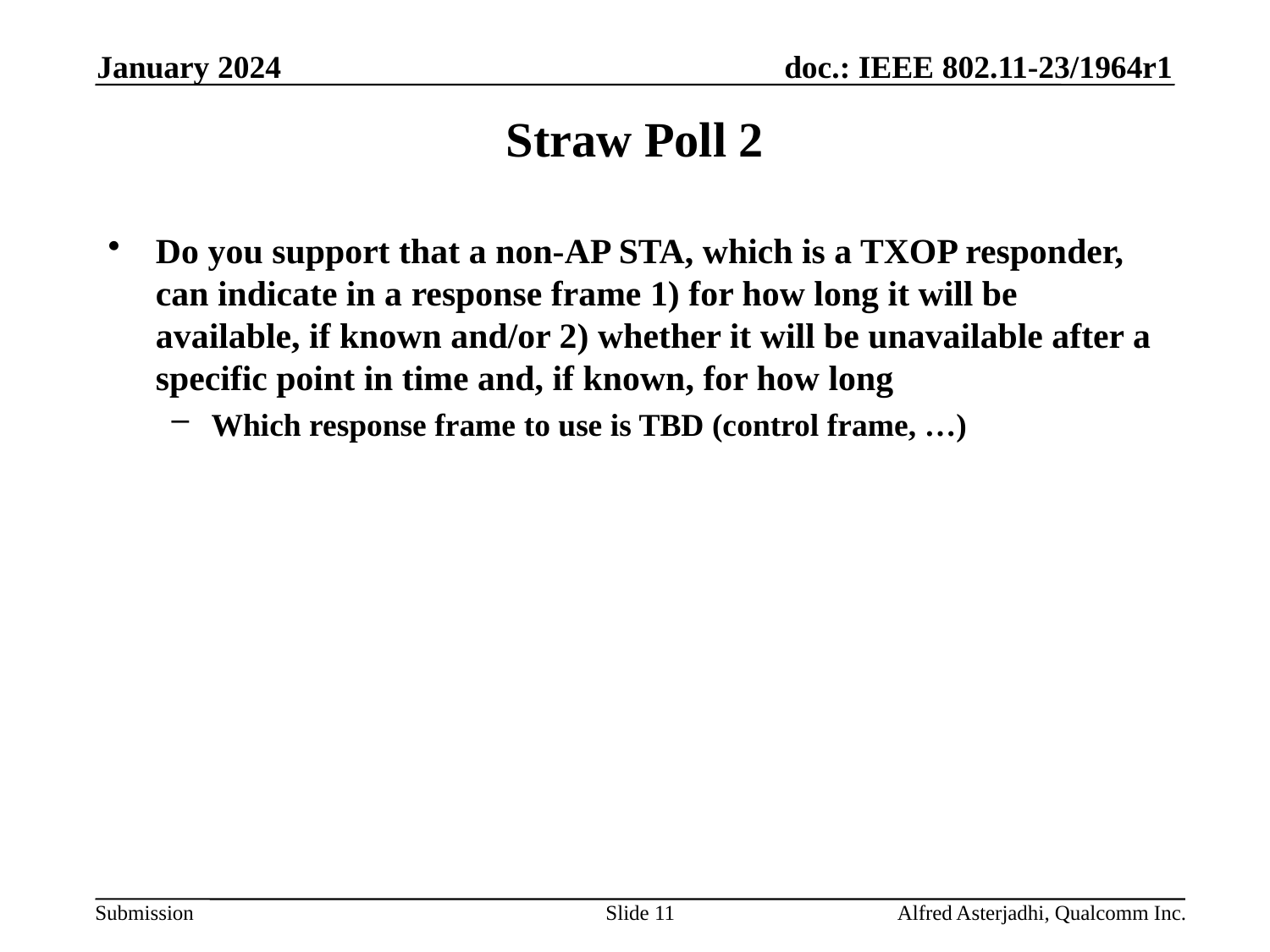

January 2024
# Straw Poll 2
Do you support that a non-AP STA, which is a TXOP responder, can indicate in a response frame 1) for how long it will be available, if known and/or 2) whether it will be unavailable after a specific point in time and, if known, for how long
Which response frame to use is TBD (control frame, …)

Slide 11
Alfred Asterjadhi, Qualcomm Inc.